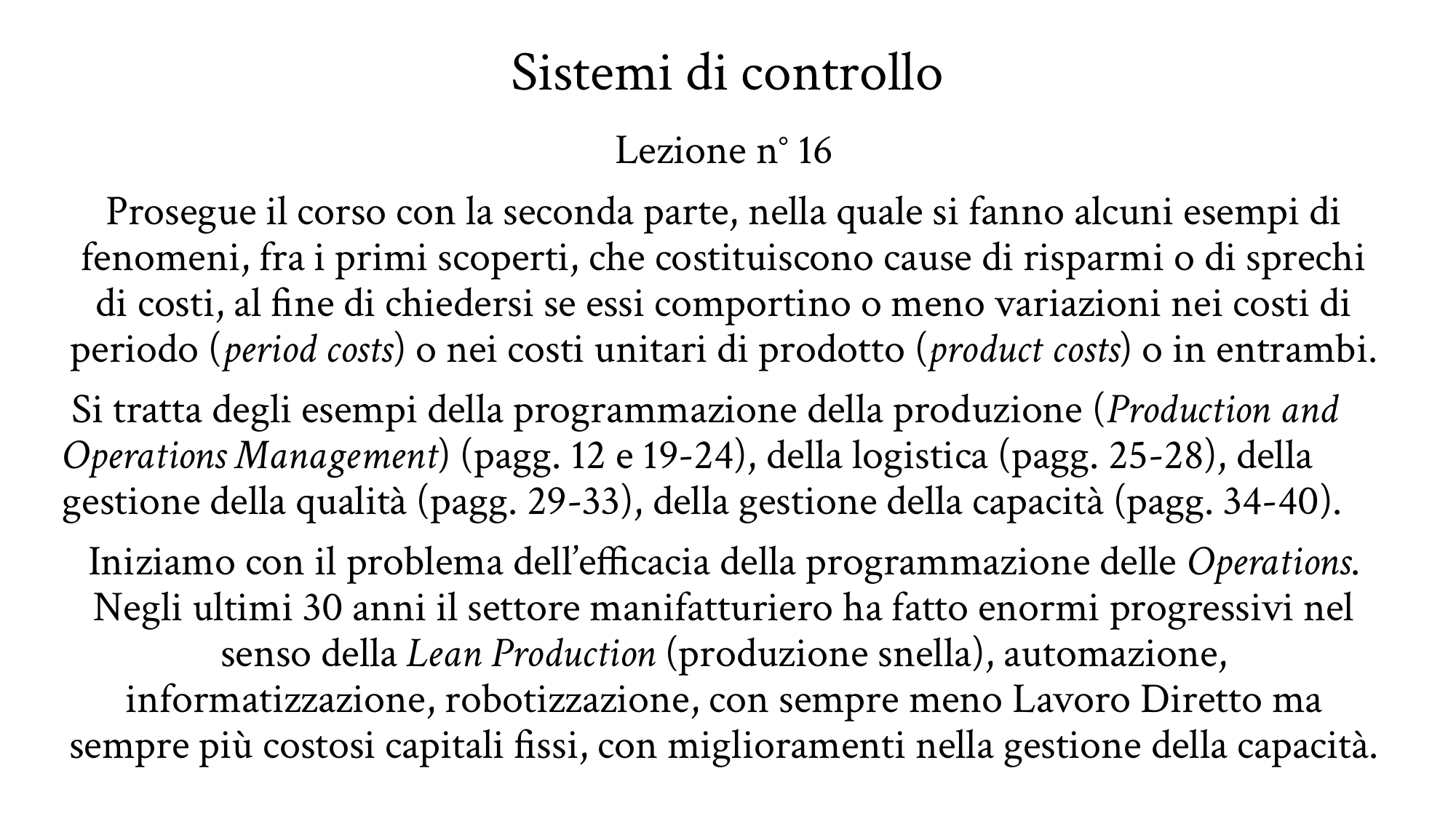

# Sistemi di controllo
Lezione n° 16
Prosegue il corso con la seconda parte, nella quale si fanno alcuni esempi di fenomeni, fra i primi scoperti, che costituiscono cause di risparmi o di sprechi di costi, al fine di chiedersi se essi comportino o meno variazioni nei costi di periodo (period costs) o nei costi unitari di prodotto (product costs) o in entrambi.
 Si tratta degli esempi della programmazione della produzione (Production and Operations Management) (pagg. 12 e 19-24), della logistica (pagg. 25-28), della gestione della qualità (pagg. 29-33), della gestione della capacità (pagg. 34-40).
Iniziamo con il problema dell’efficacia della programmazione delle Operations. Negli ultimi 30 anni il settore manifatturiero ha fatto enormi progressivi nel senso della Lean Production (produzione snella), automazione, informatizzazione, robotizzazione, con sempre meno Lavoro Diretto ma sempre più costosi capitali fissi, con miglioramenti nella gestione della capacità.